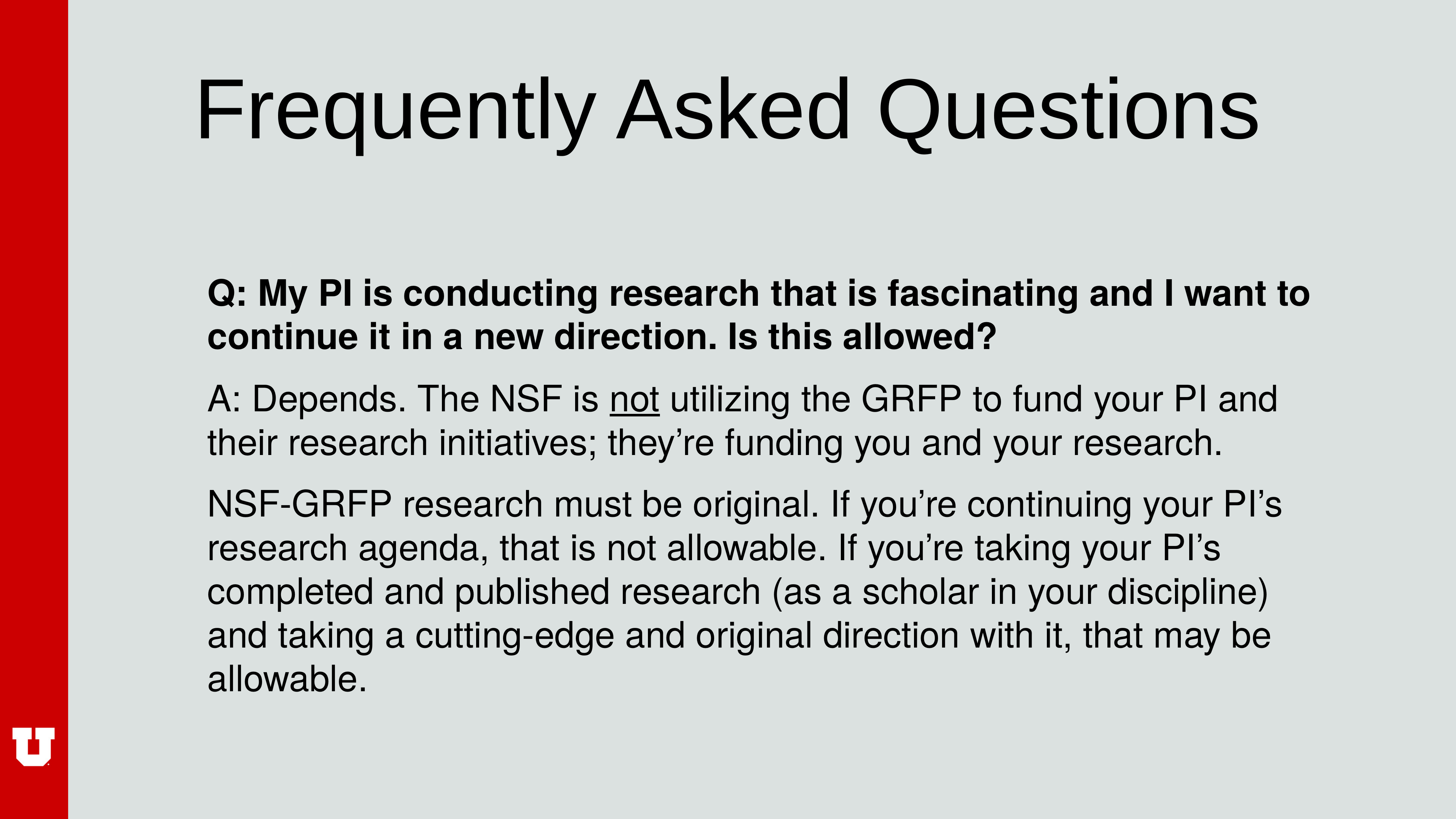

# Frequently Asked Questions
Q: My PI is conducting research that is fascinating and I want to continue it in a new direction. Is this allowed?
A: Depends. The NSF is not utilizing the GRFP to fund your PI and their research initiatives; they’re funding you and your research.
NSF-GRFP research must be original. If you’re continuing your PI’s research agenda, that is not allowable. If you’re taking your PI’s completed and published research (as a scholar in your discipline) and taking a cutting-edge and original direction with it, that may be allowable.